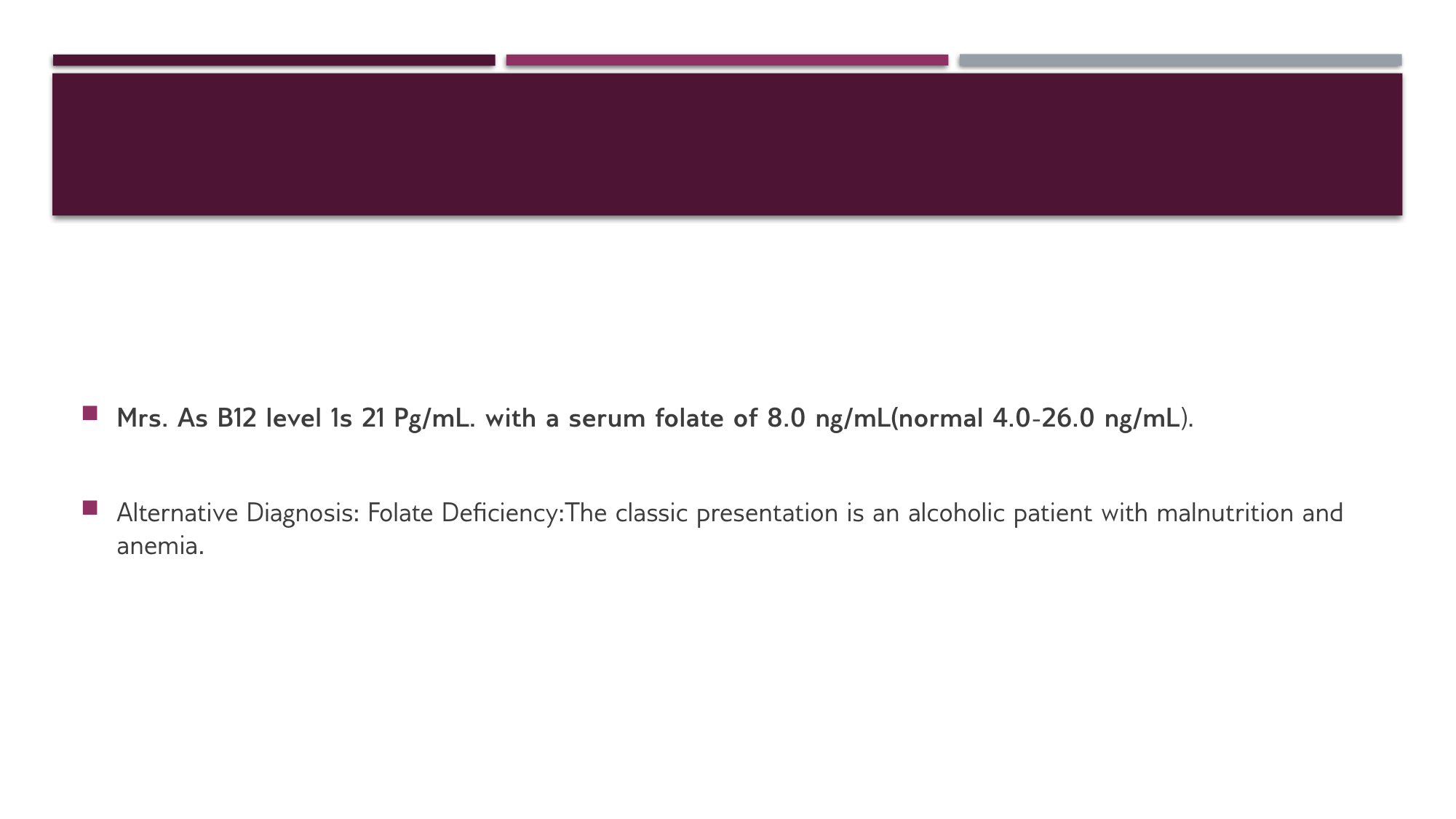

#
Mrs. As B12 level 1s 21 Pg/mL. with a serum folate of 8.0 ng/mL(normal 4.0-26.0 ng/mL).

Alternative Diagnosis: Folate Deficiency:The classic presentation is an alcoholic patient with malnutrition and anemia.